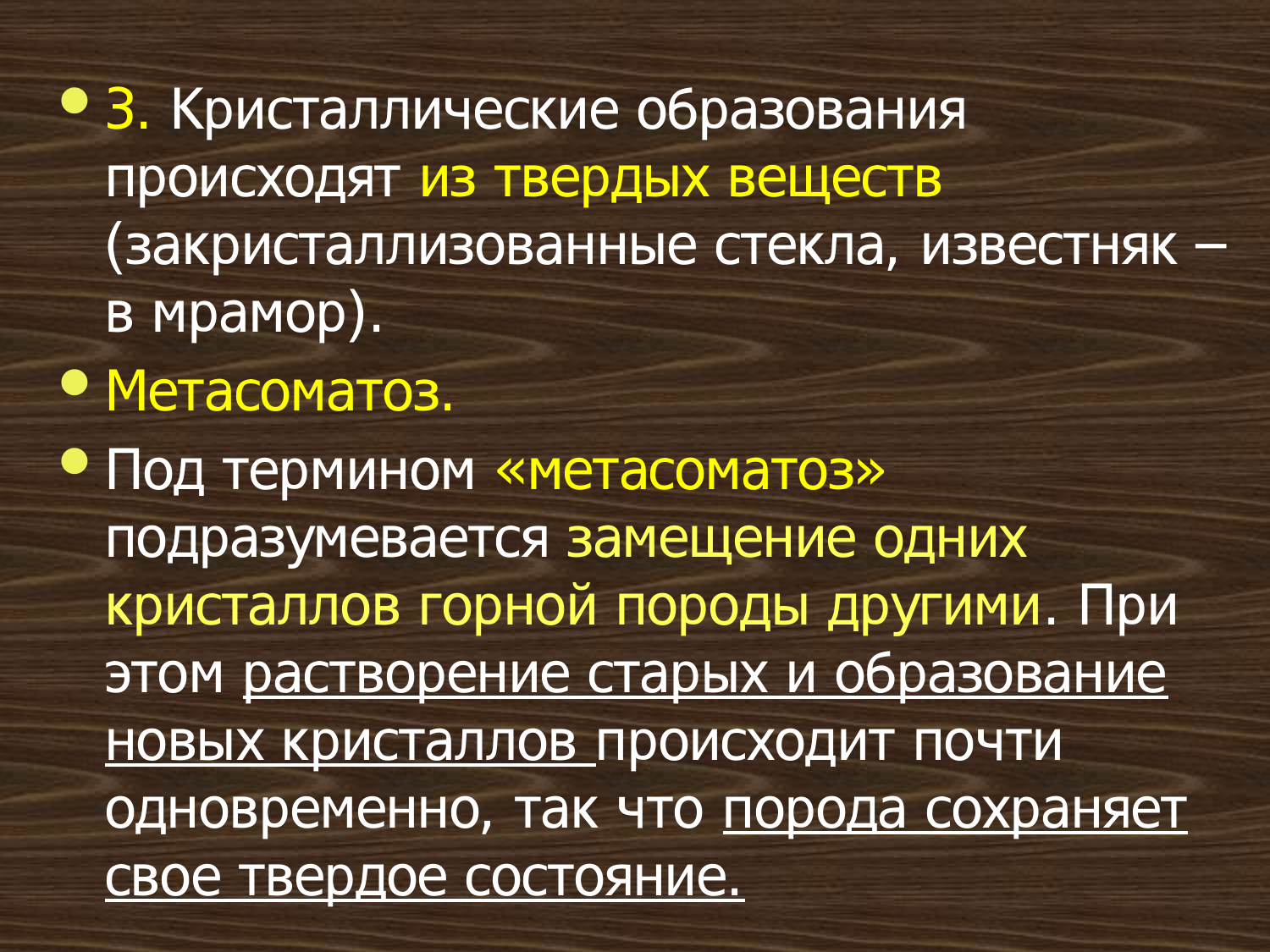

3. Кристаллические образования происходят из твердых веществ (закристаллизованные стекла, известняк – в мрамор).
Метасоматоз.
Под термином «метасоматоз» подразумевается замещение одних кристаллов горной породы другими. При этом растворение старых и образование новых кристаллов происходит почти одновременно, так что порода сохраняет свое твердое состояние.